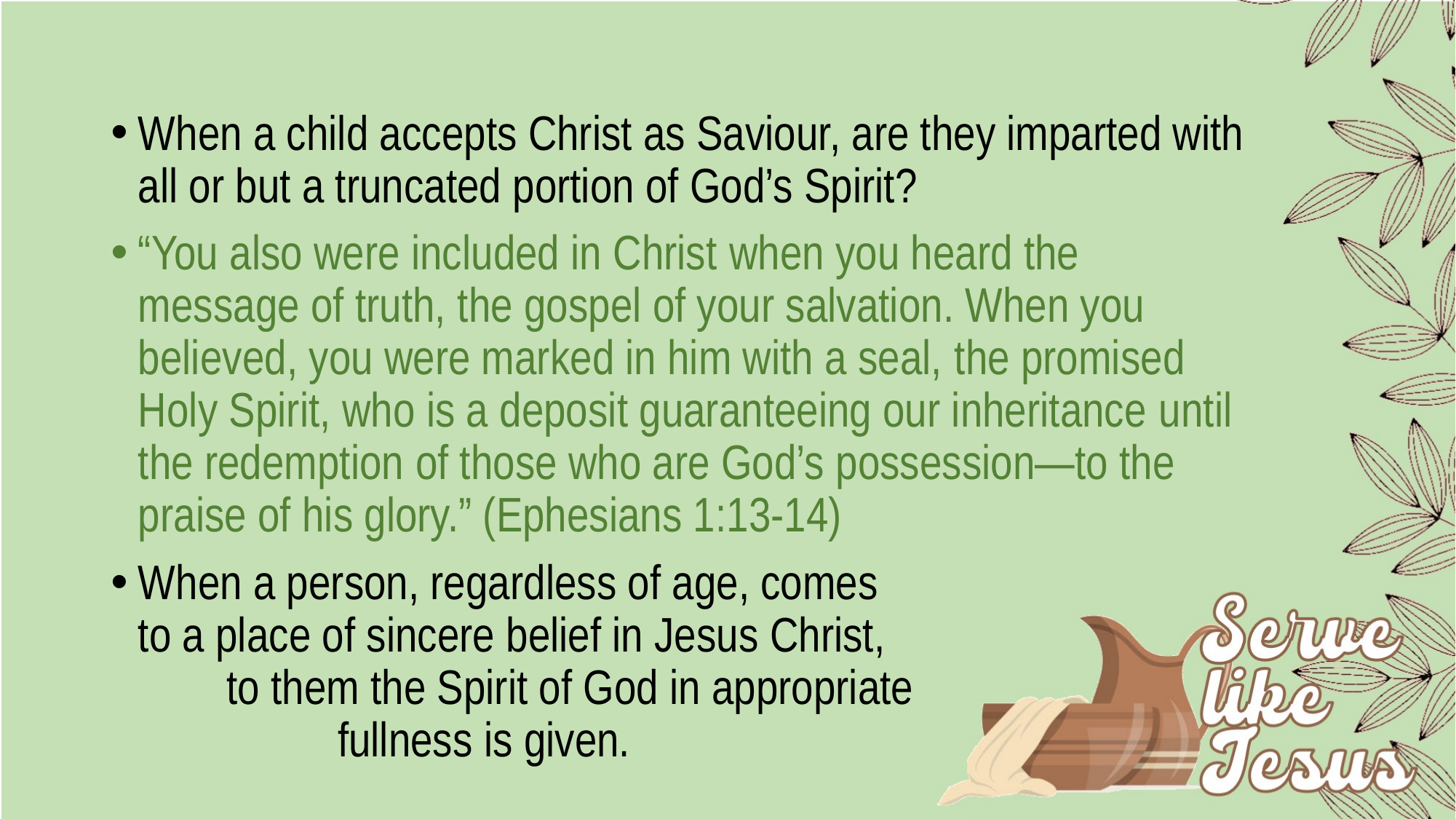

#
When a child accepts Christ as Saviour, are they imparted with all or but a truncated portion of God’s Spirit?
“You also were included in Christ when you heard the message of truth, the gospel of your salvation. When you believed, you were marked in him with a seal, the promised Holy Spirit, who is a deposit guaranteeing our inheritance until the redemption of those who are God’s possession—to the praise of his glory.” (Ephesians 1:13-14)
When a person, regardless of age, comes                                 to a place of sincere belief in Jesus Christ,                                         to them the Spirit of God in appropriate                                                 fullness is given.